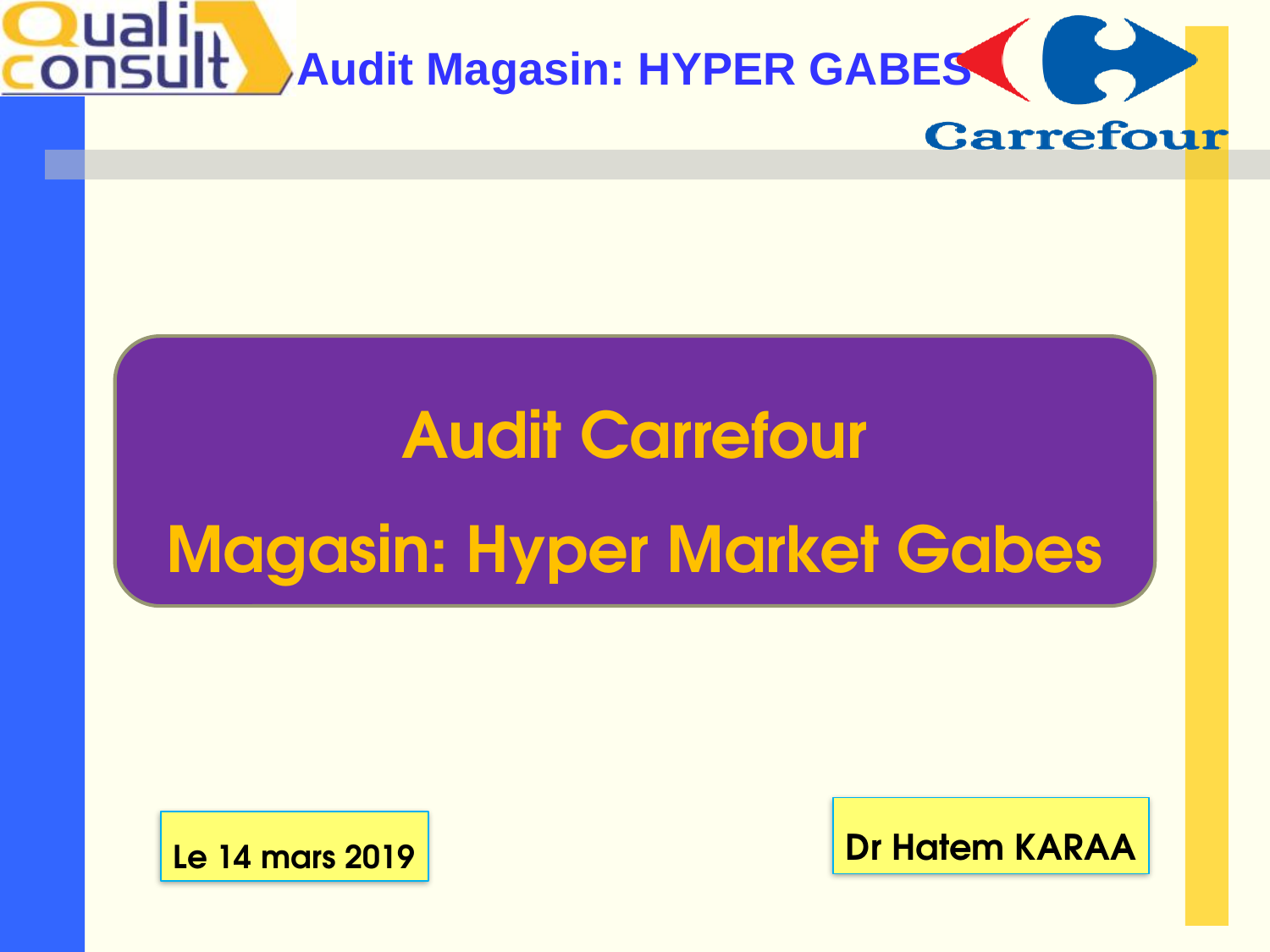

Audit Carrefour
Magasin: Hyper Market Gabes
Dr Hatem KARAA
Le 14 mars 2019